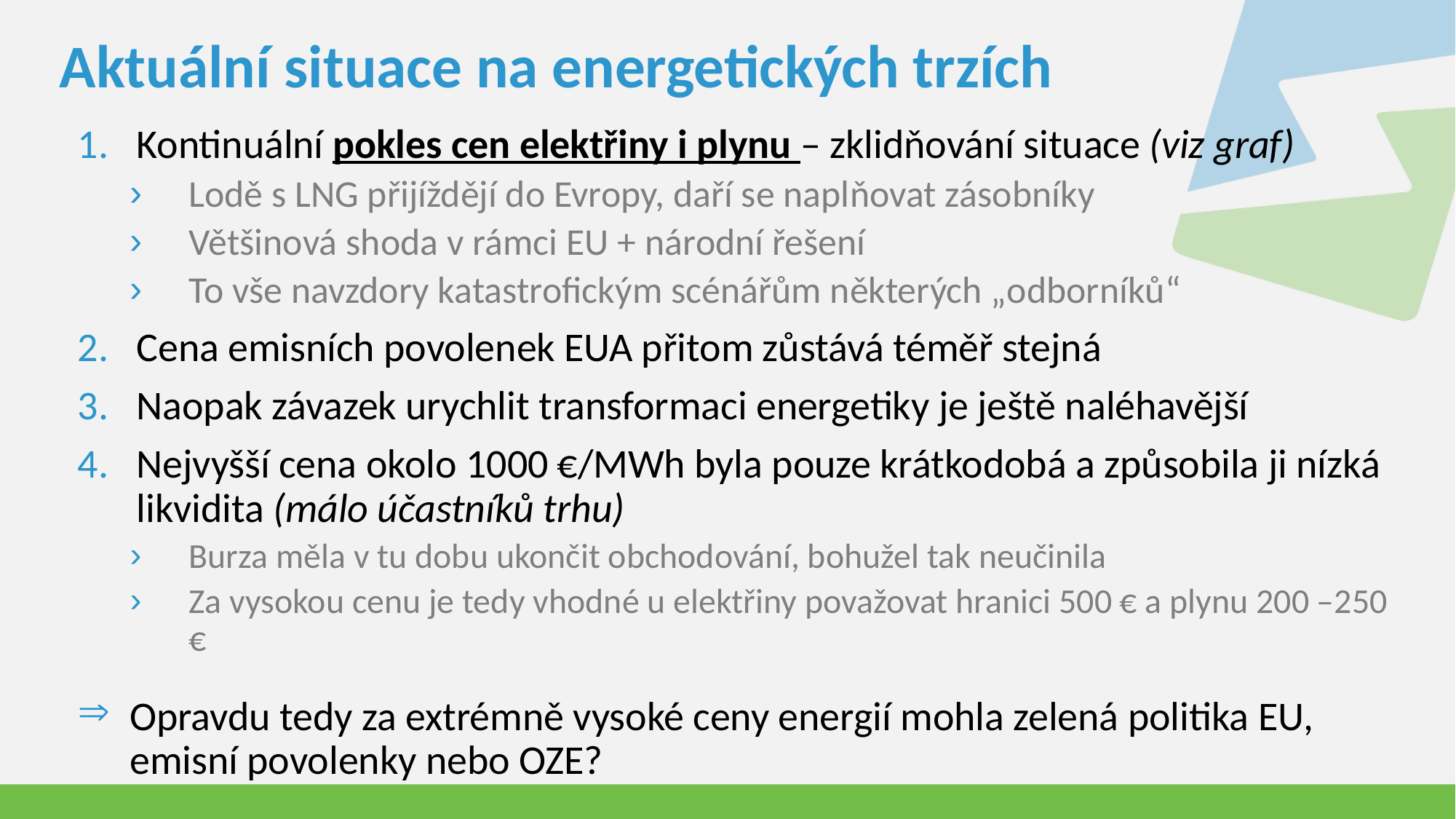

Aktuální situace na energetických trzích
Kontinuální pokles cen elektřiny i plynu – zklidňování situace (viz graf)
Lodě s LNG přijíždějí do Evropy, daří se naplňovat zásobníky
Většinová shoda v rámci EU + národní řešení
To vše navzdory katastrofickým scénářům některých „odborníků“
Cena emisních povolenek EUA přitom zůstává téměř stejná
Naopak závazek urychlit transformaci energetiky je ještě naléhavější
Nejvyšší cena okolo 1000 €/MWh byla pouze krátkodobá a způsobila ji nízká likvidita (málo účastníků trhu)
Burza měla v tu dobu ukončit obchodování, bohužel tak neučinila
Za vysokou cenu je tedy vhodné u elektřiny považovat hranici 500 € a plynu 200 –250 €

Opravdu tedy za extrémně vysoké ceny energií mohla zelená politika EU, emisní povolenky nebo OZE?